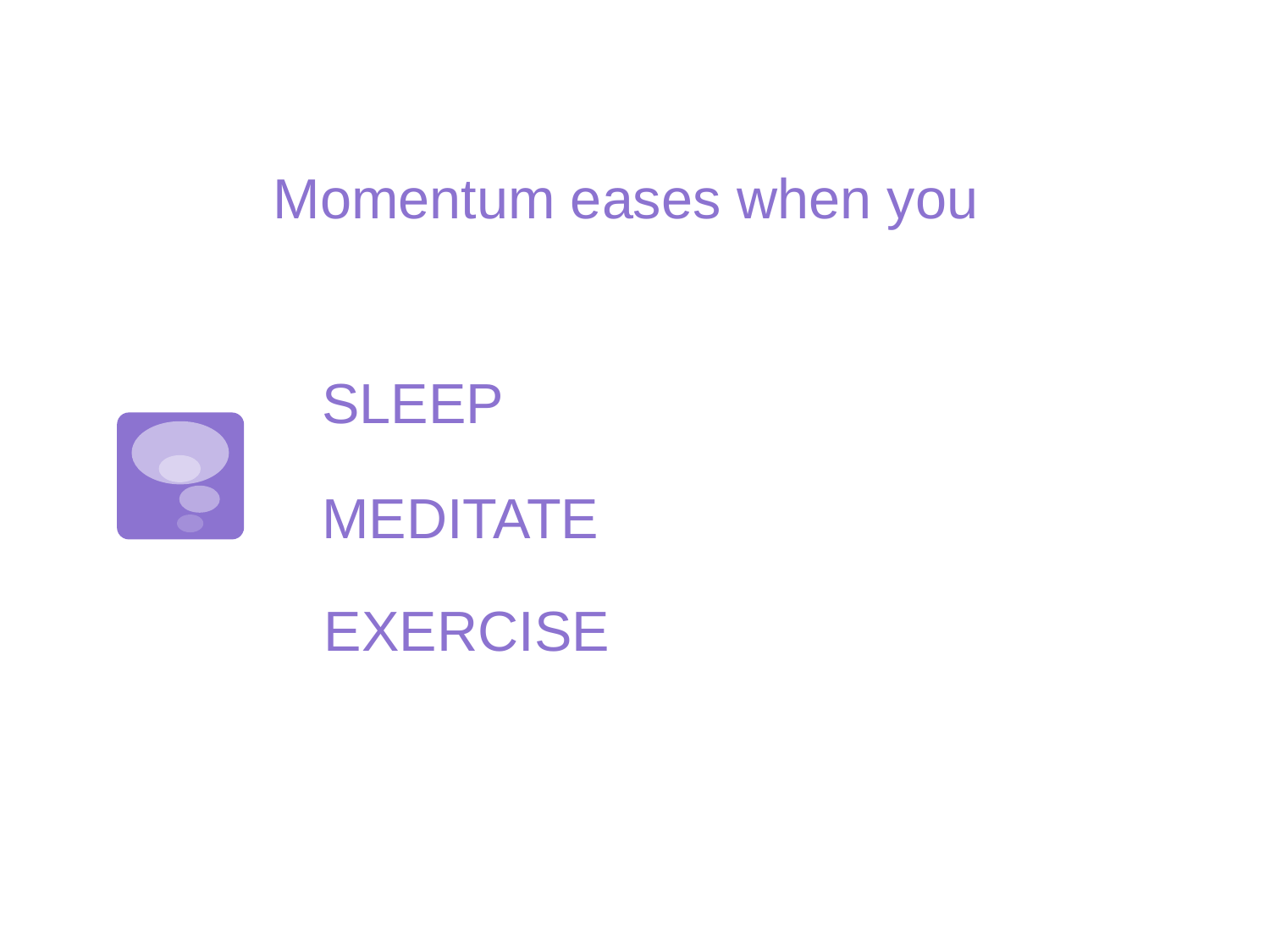

# Momentum eases when you
SLEEP
MEDITATE
EXERCISE